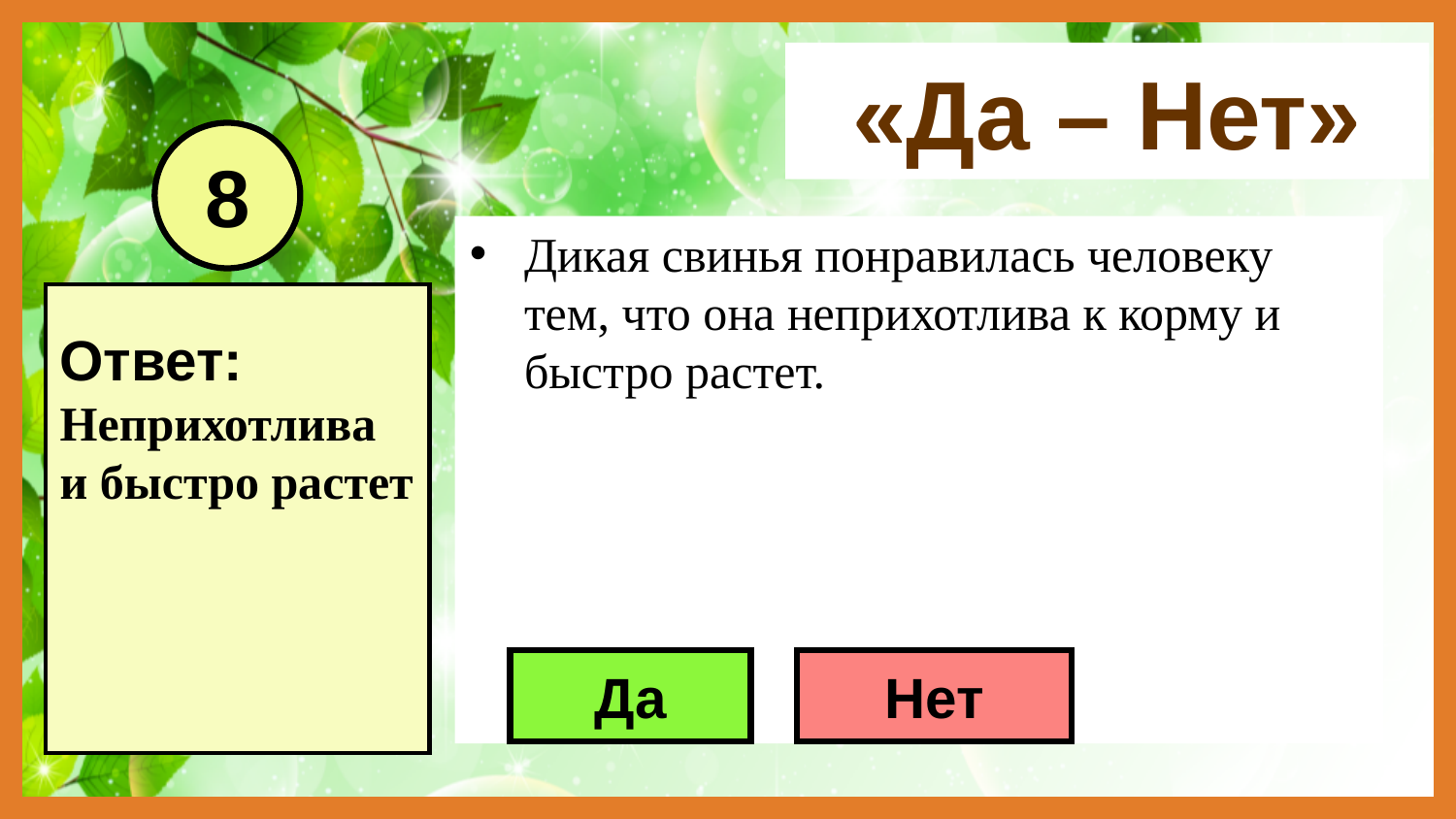

«Да – Нет»
8
Дикая свинья понравилась человеку тем, что она неприхотлива к корму и  быстро растет.

Ответ:
Неприхотлива
и быстро растет

Да
Нет